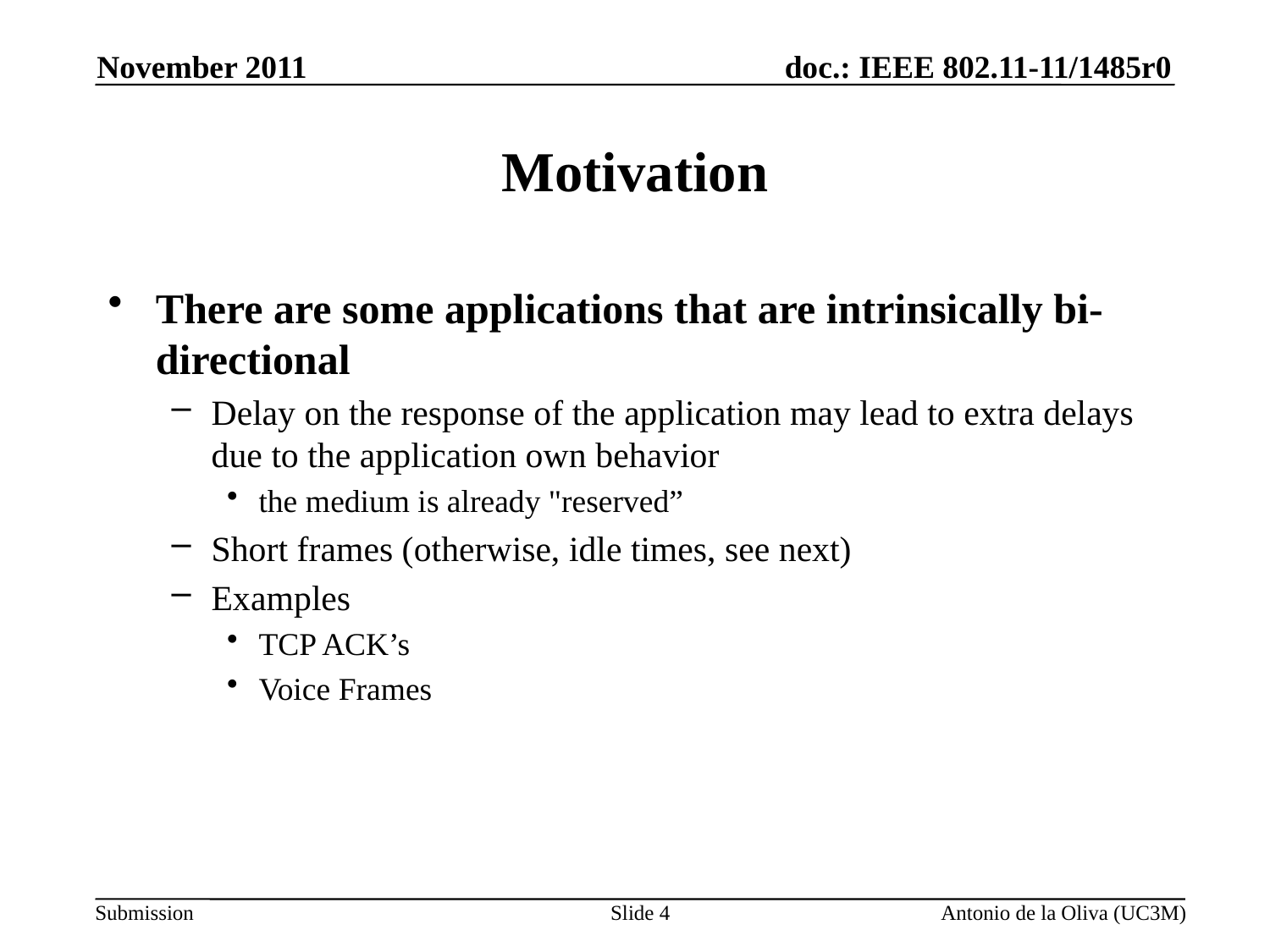

November 2011
# Motivation
There are some applications that are intrinsically bi-directional
Delay on the response of the application may lead to extra delays due to the application own behavior
the medium is already "reserved”
Short frames (otherwise, idle times, see next)
Examples
TCP ACK’s
Voice Frames
Slide 4
Antonio de la Oliva (UC3M)